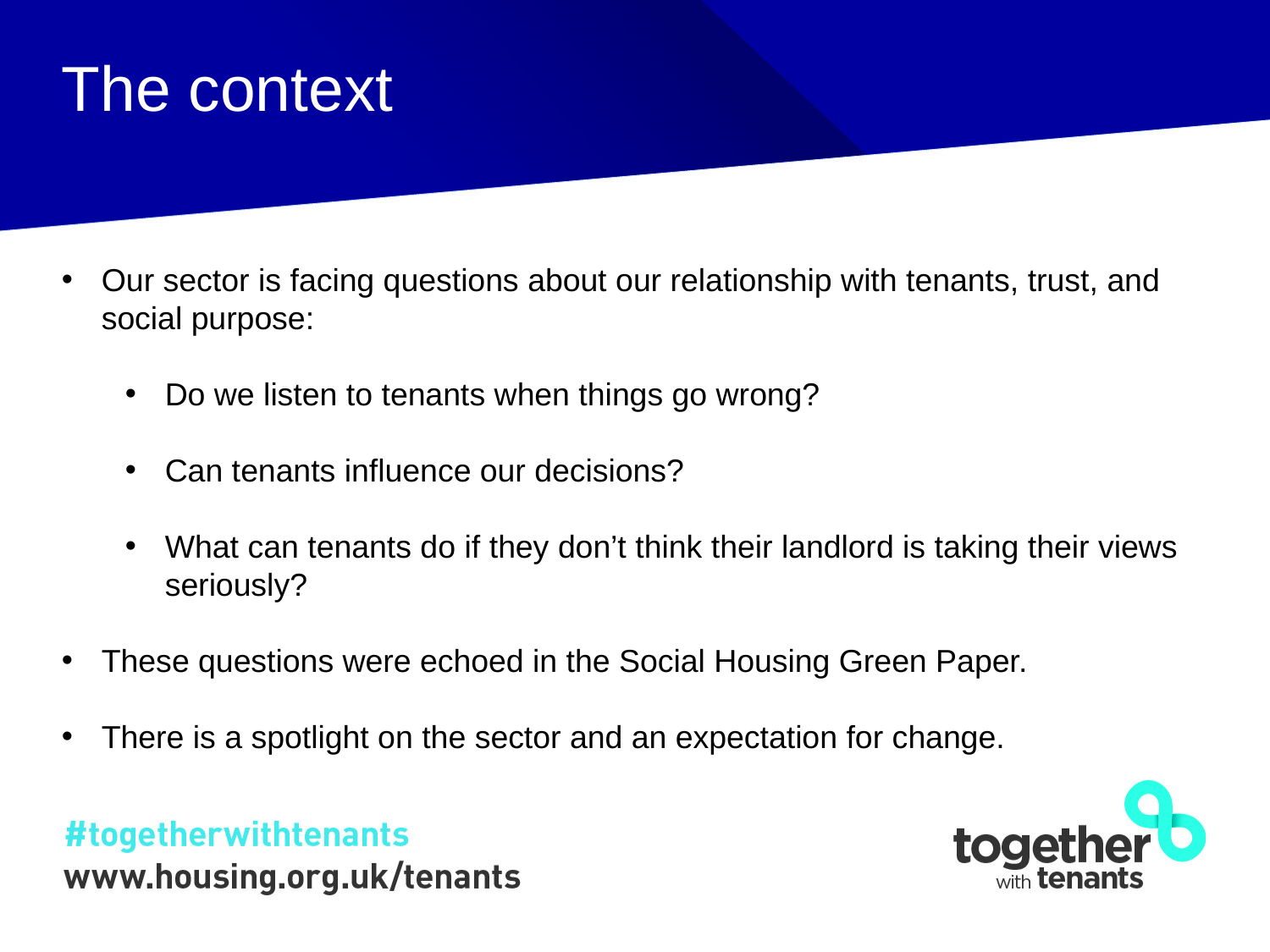

The context
Our sector is facing questions about our relationship with tenants, trust, and social purpose:

Do we listen to tenants when things go wrong?

Can tenants influence our decisions?

What can tenants do if they don’t think their landlord is taking their views seriously?

These questions were echoed in the Social Housing Green Paper.

There is a spotlight on the sector and an expectation for change.